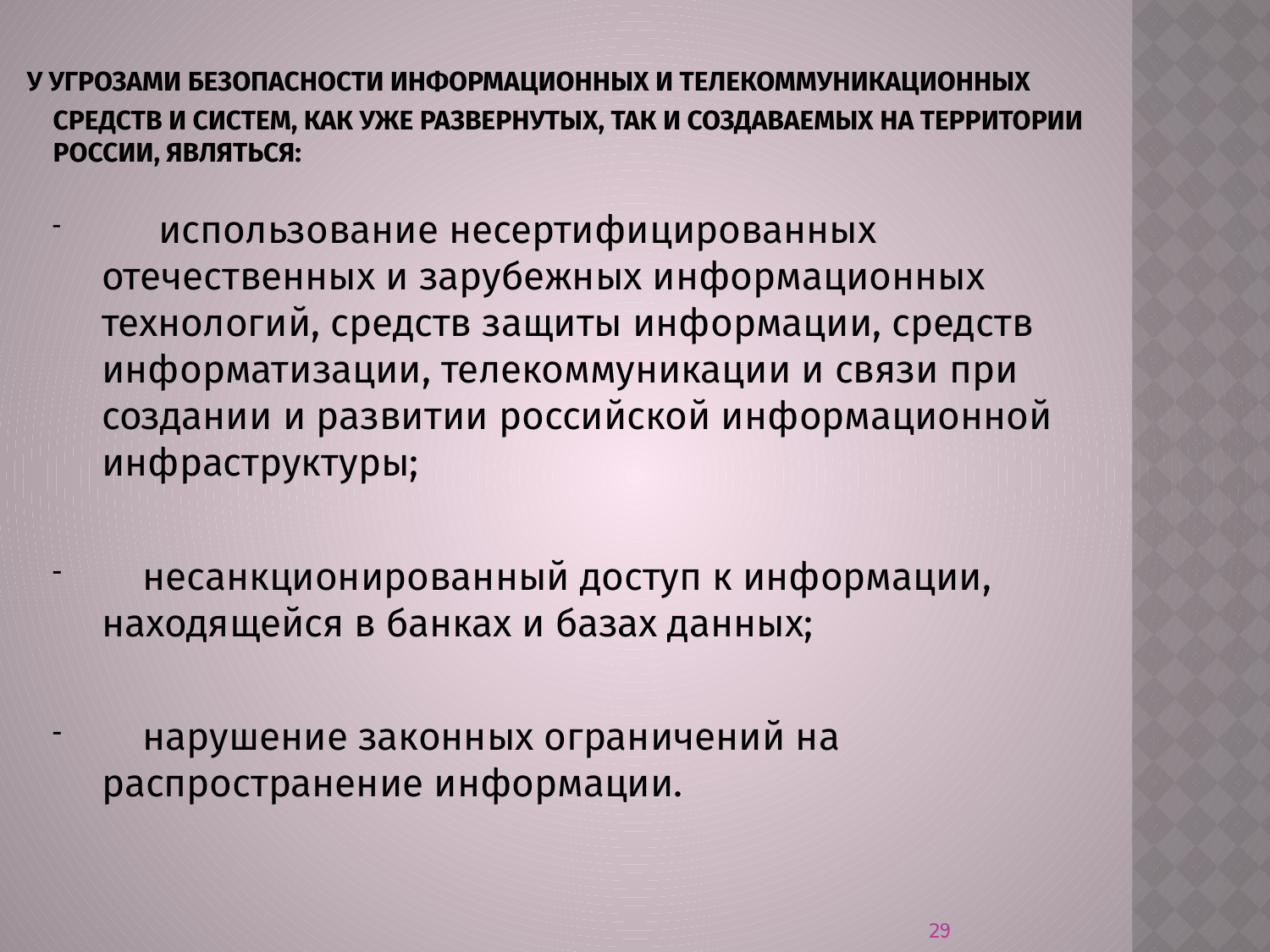

# у Угрозами безопасности информационных и телекоммуникационных средств и систем, как уже развернутых, так и создаваемых на территории России, являться:
      использование несертифицированных отечественных и зарубежных информационных технологий, средств защиты информации, средств информатизации, телекоммуникации и связи при создании и развитии российской информационной инфраструктуры;

    несанкционированный доступ к информации, находящейся в банках и базах данных;

    нарушение законных ограничений на распространение информации.
29